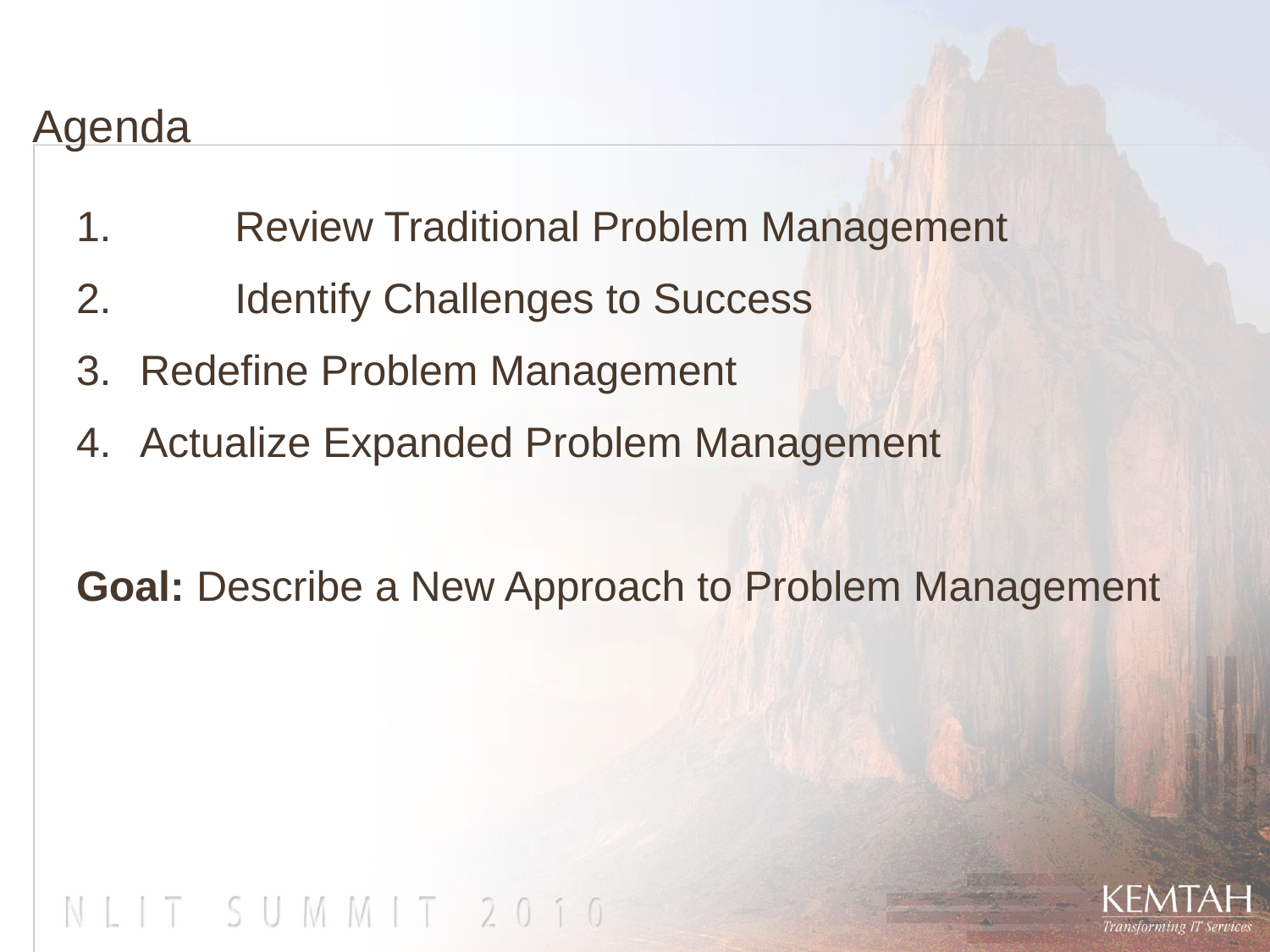

# Agenda
1.	Review Traditional Problem Management
2.	Identify Challenges to Success
3.	Redefine Problem Management
4.	Actualize Expanded Problem Management

Goal: Describe a New Approach to Problem Management